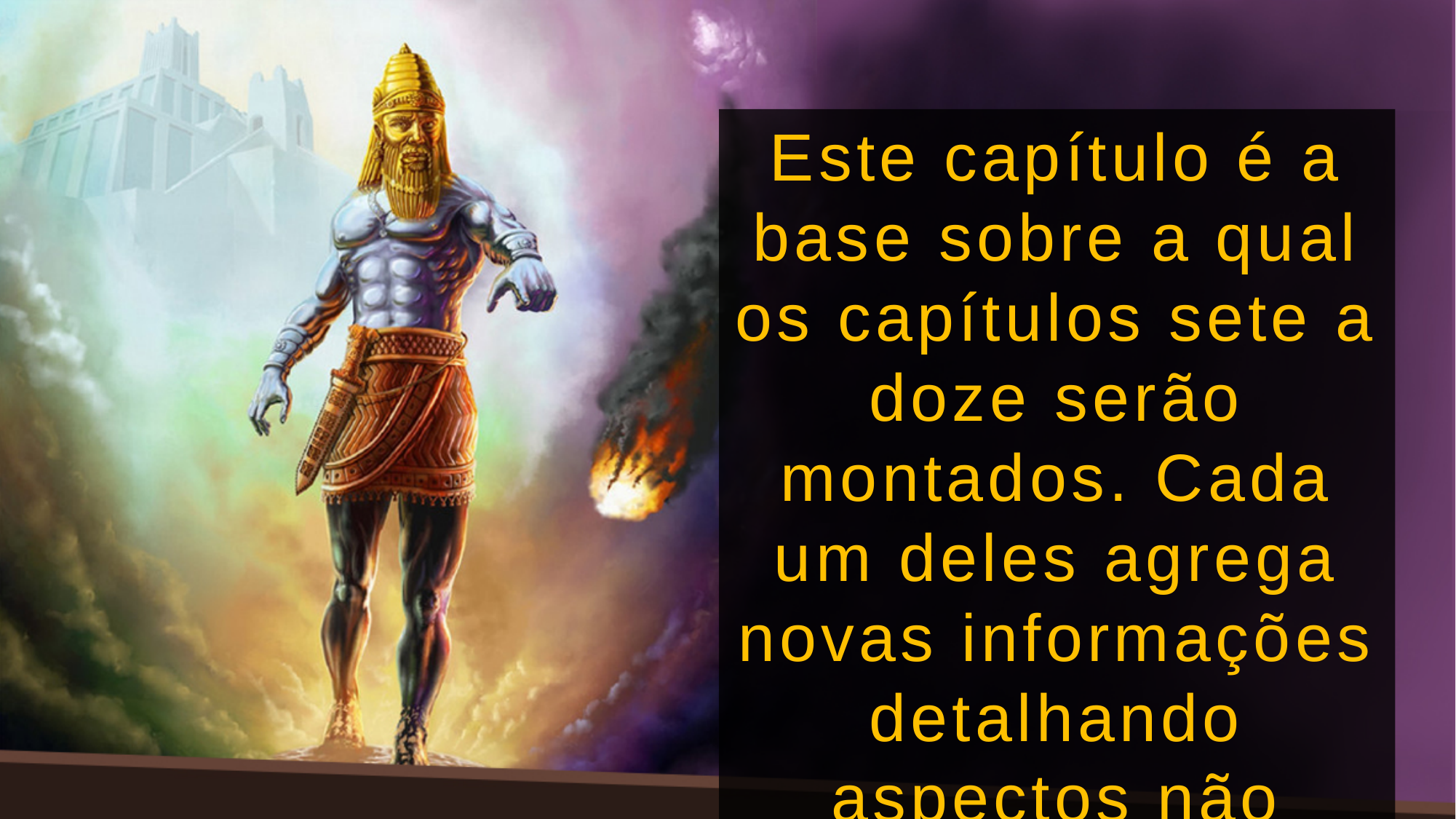

Este capítulo é a base sobre a qual os capítulos sete a doze serão montados. Cada um deles agrega novas informações detalhando aspectos não tratados no anterior, formando um quadro profético coeso.